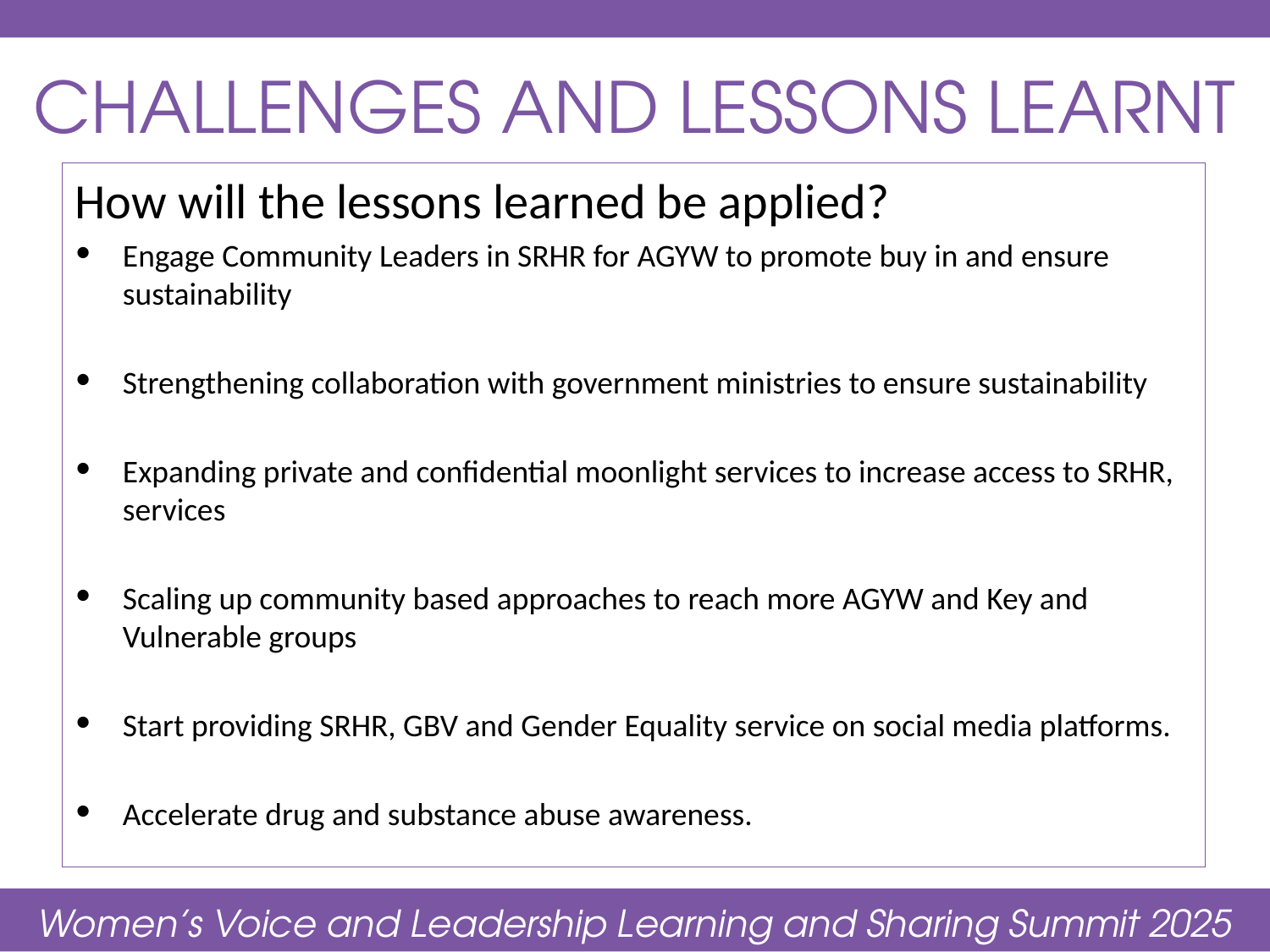

Women’s Voice and Leadership Learning and Sharing Summit 2025
# CHALLENGES AND LESSONS LEARNT
How will the lessons learned be applied?
Engage Community Leaders in SRHR for AGYW to promote buy in and ensure sustainability

Strengthening collaboration with government ministries to ensure sustainability

Expanding private and confidential moonlight services to increase access to SRHR,  services

Scaling up community based approaches to reach more AGYW and Key and Vulnerable groups

Start providing SRHR, GBV and Gender Equality service on social media platforms.

Accelerate drug and substance abuse awareness.